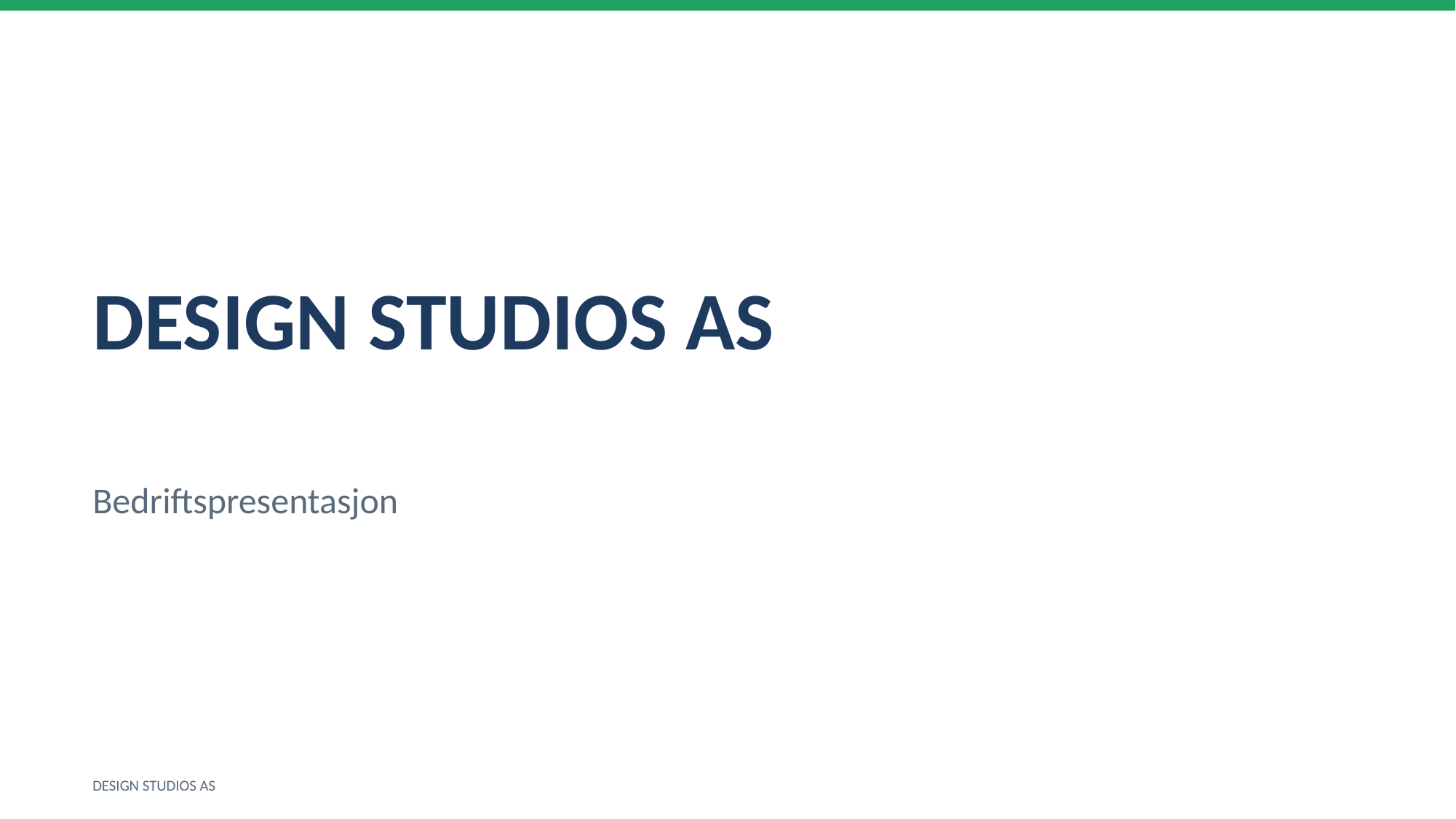

DESIGN STUDIOS AS
Bedriftspresentasjon
DESIGN STUDIOS AS